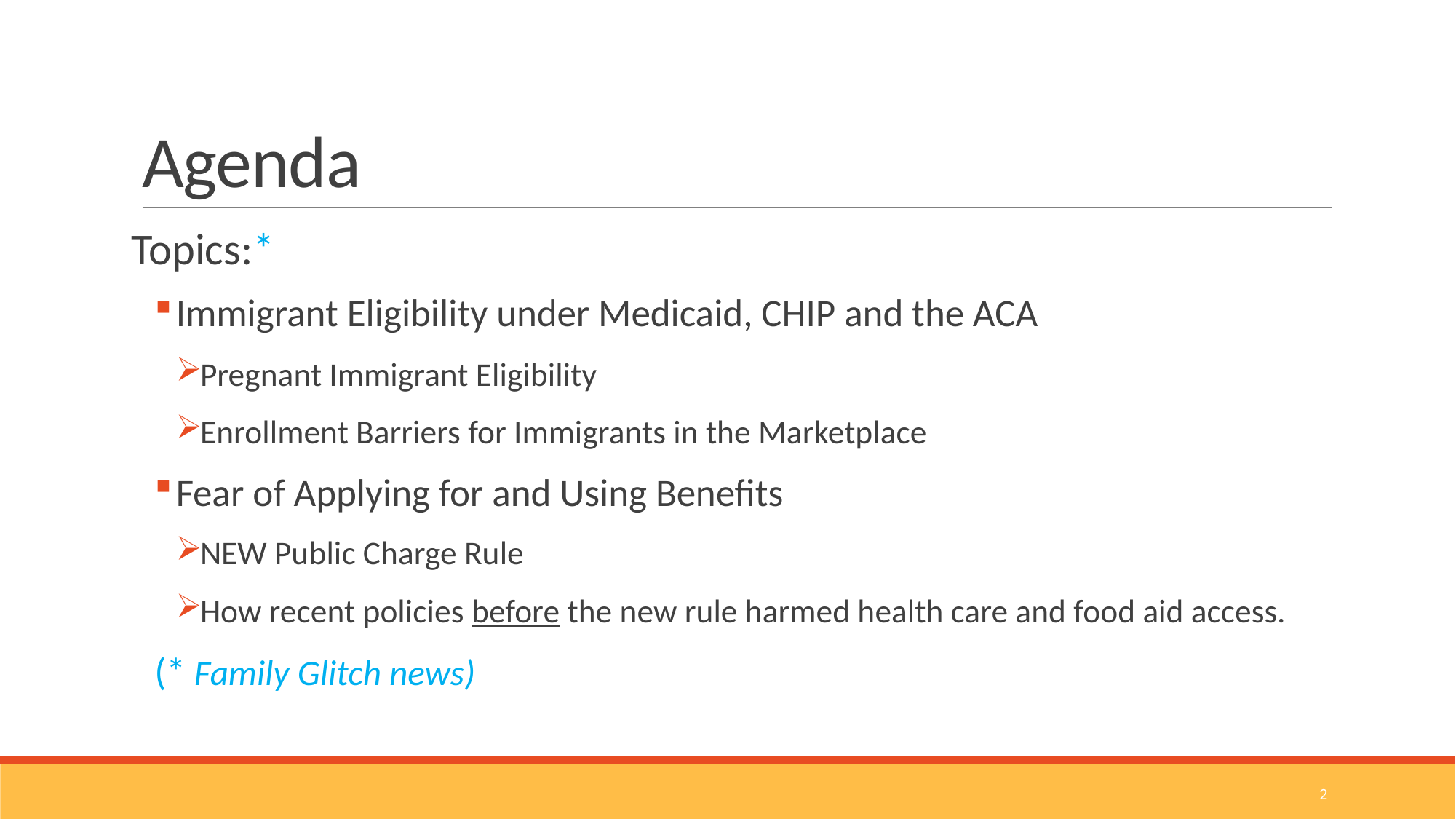

# Agenda
Topics:*
Immigrant Eligibility under Medicaid, CHIP and the ACA
Pregnant Immigrant Eligibility
Enrollment Barriers for Immigrants in the Marketplace
Fear of Applying for and Using Benefits
NEW Public Charge Rule
How recent policies before the new rule harmed health care and food aid access.
(* Family Glitch news)

2